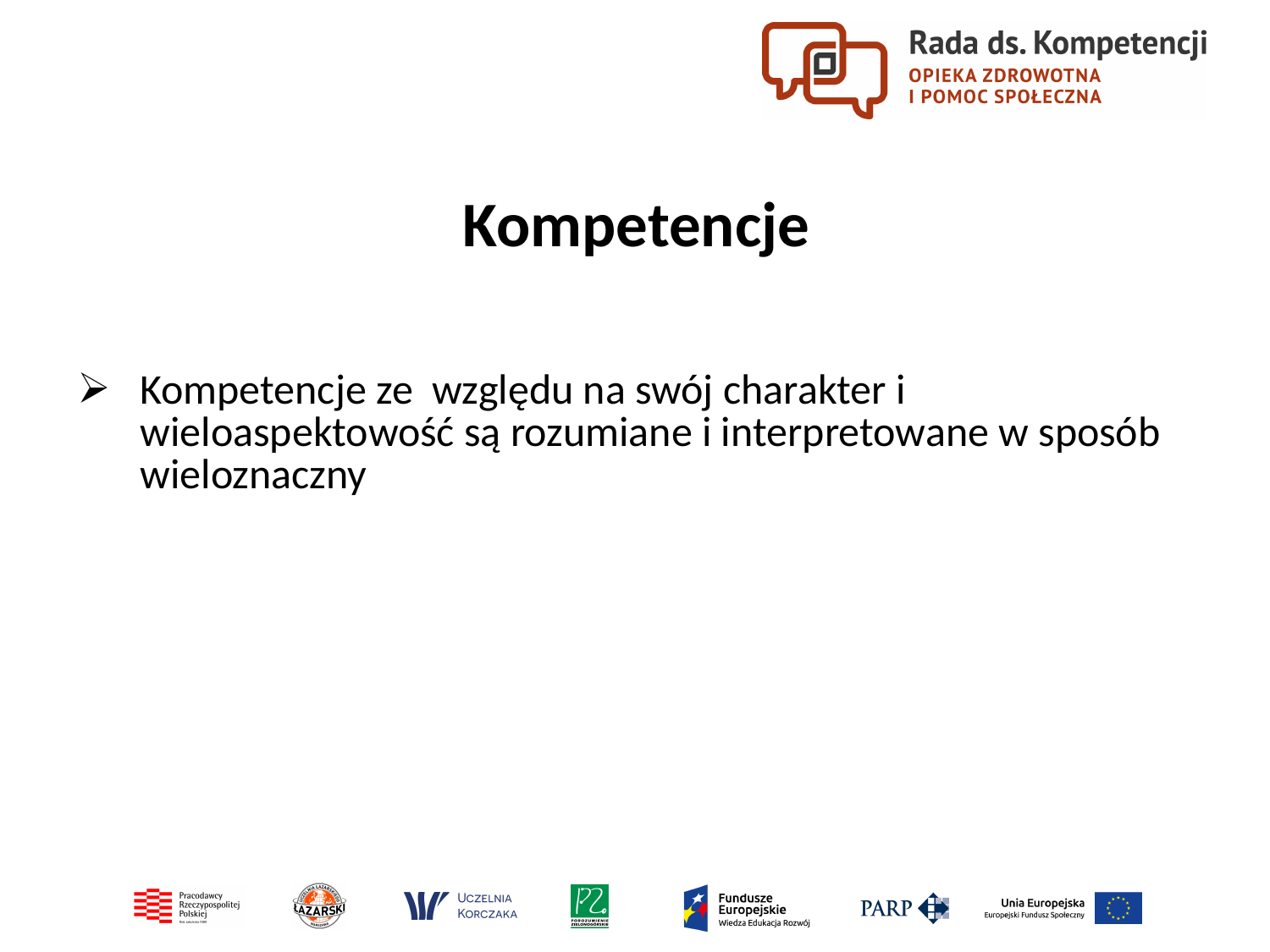

Kompetencje

Kompetencje ze  względu na swój charakter i wieloaspektowość są rozumiane i interpretowane w sposób wieloznaczny